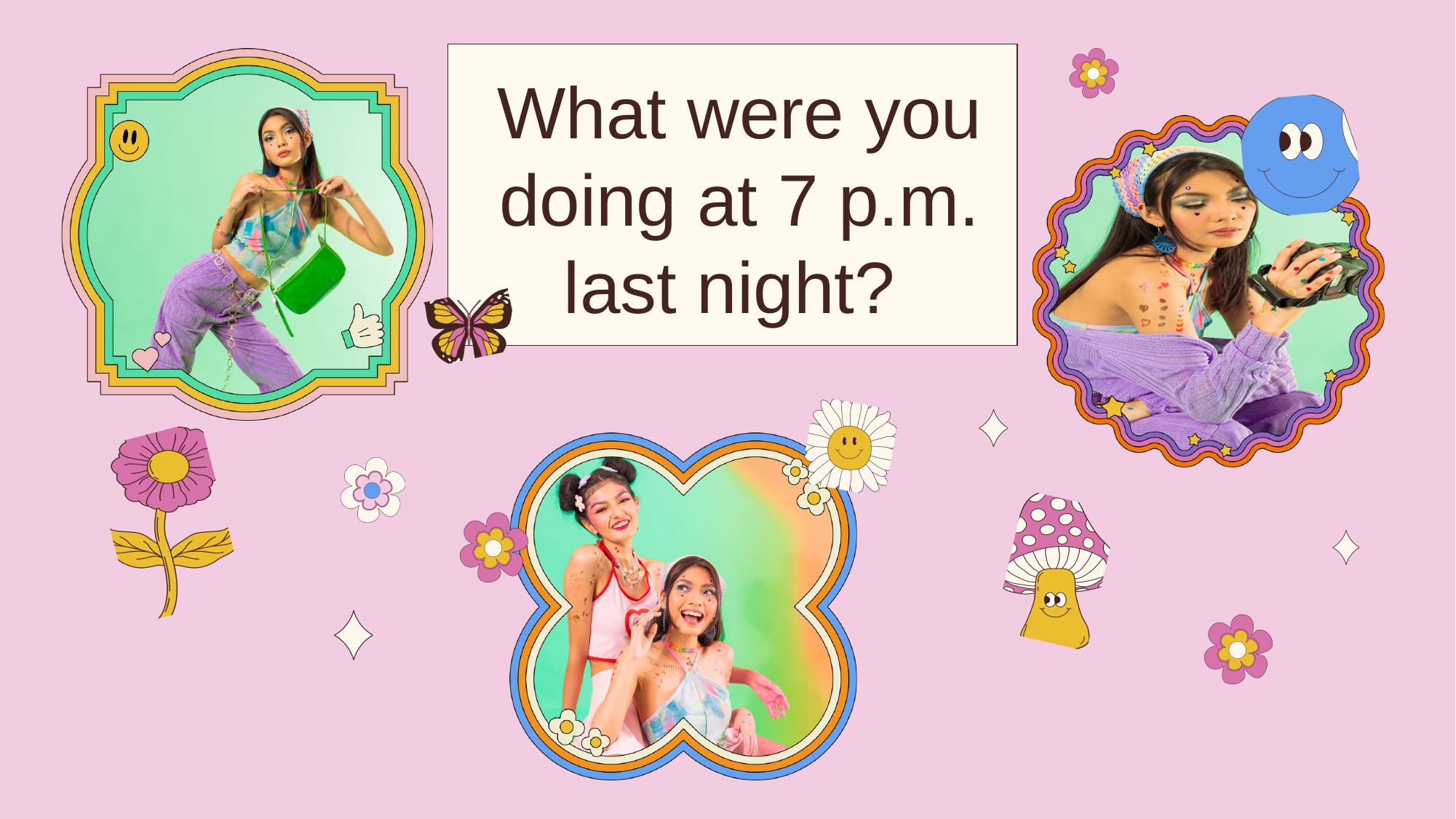

What were you doing at 7 p.m. last night?